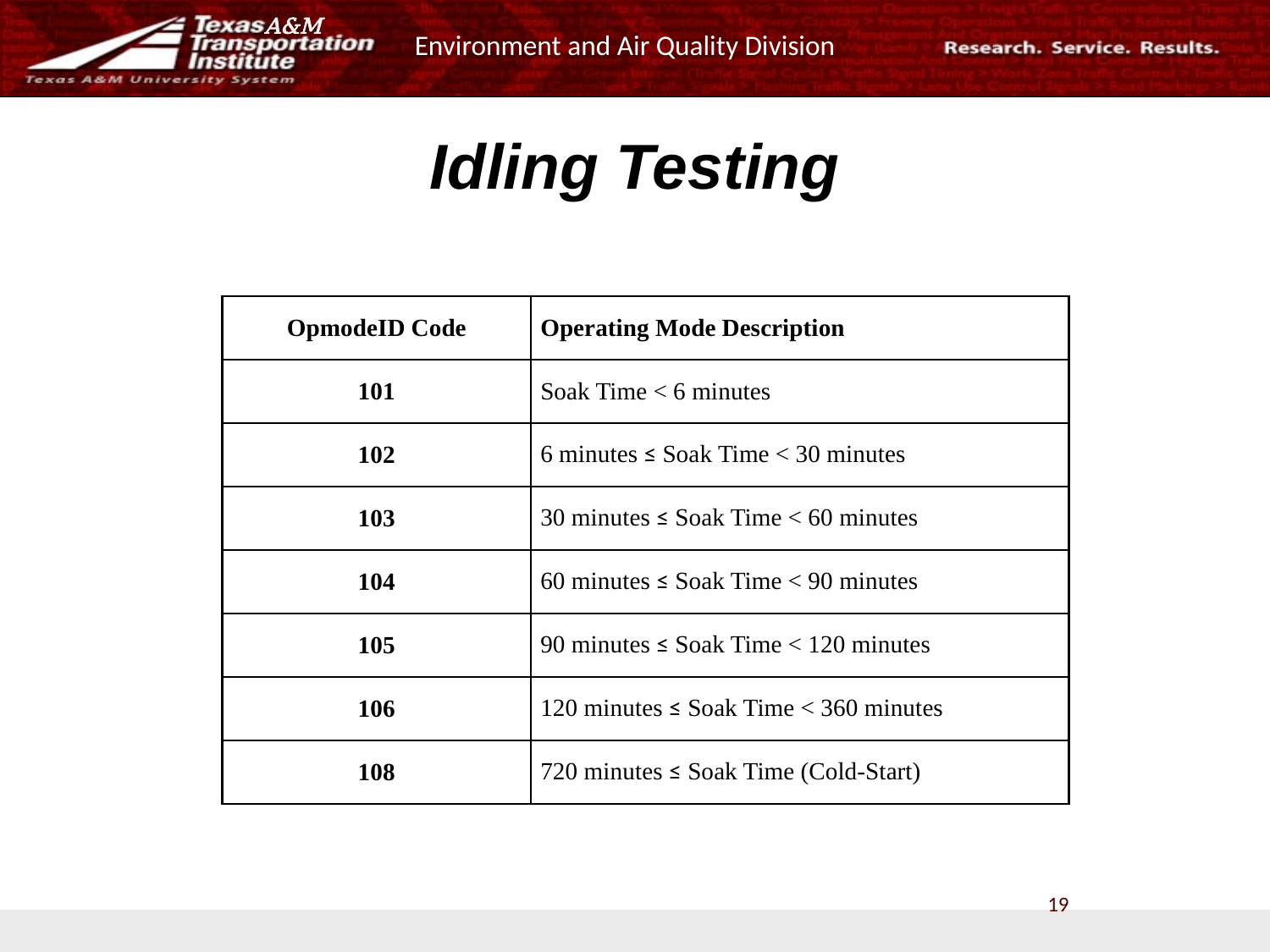

# Idling Testing
| OpmodeID Code | Operating Mode Description |
| --- | --- |
| 101 | Soak Time < 6 minutes |
| 102 | 6 minutes ≤ Soak Time < 30 minutes |
| 103 | 30 minutes ≤ Soak Time < 60 minutes |
| 104 | 60 minutes ≤ Soak Time < 90 minutes |
| 105 | 90 minutes ≤ Soak Time < 120 minutes |
| 106 | 120 minutes ≤ Soak Time < 360 minutes |
| 108 | 720 minutes ≤ Soak Time (Cold-Start) |
19